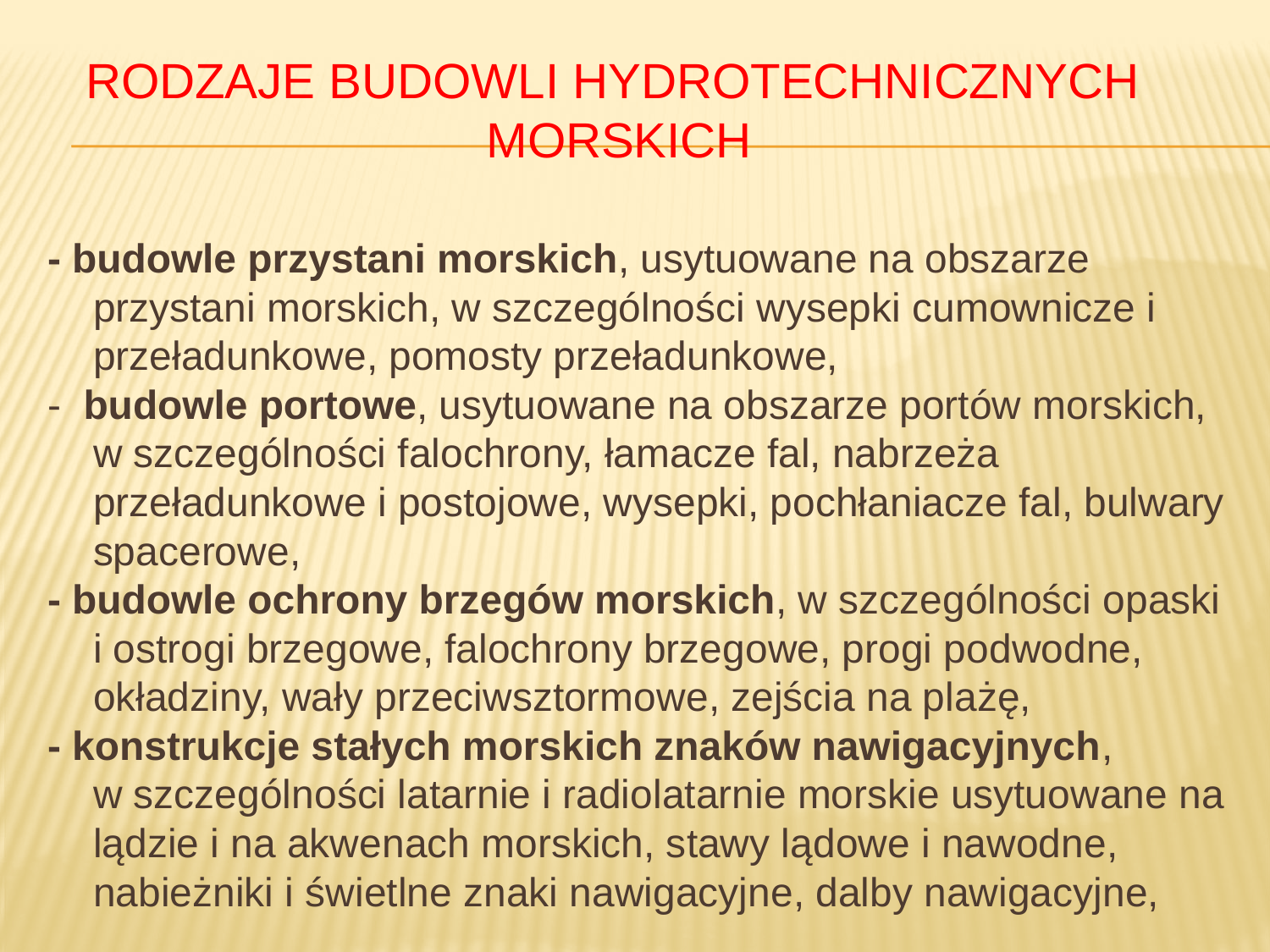

# Rodzaje budowli hydrotechnicznych morskich
- budowle przystani morskich, usytuowane na obszarze przystani morskich, w szczególności wysepki cumownicze i przeładunkowe, pomosty przeładunkowe,
-  budowle portowe, usytuowane na obszarze portów morskich,
w szczególności falochrony, łamacze fal, nabrzeża przeładunkowe i postojowe, wysepki, pochłaniacze fal, bulwary spacerowe,
- budowle ochrony brzegów morskich, w szczególności opaski
i ostrogi brzegowe, falochrony brzegowe, progi podwodne, okładziny, wały przeciwsztormowe, zejścia na plażę,
- konstrukcje stałych morskich znaków nawigacyjnych,
w szczególności latarnie i radiolatarnie morskie usytuowane na lądzie i na akwenach morskich, stawy lądowe i nawodne, nabieżniki i świetlne znaki nawigacyjne, dalby nawigacyjne,